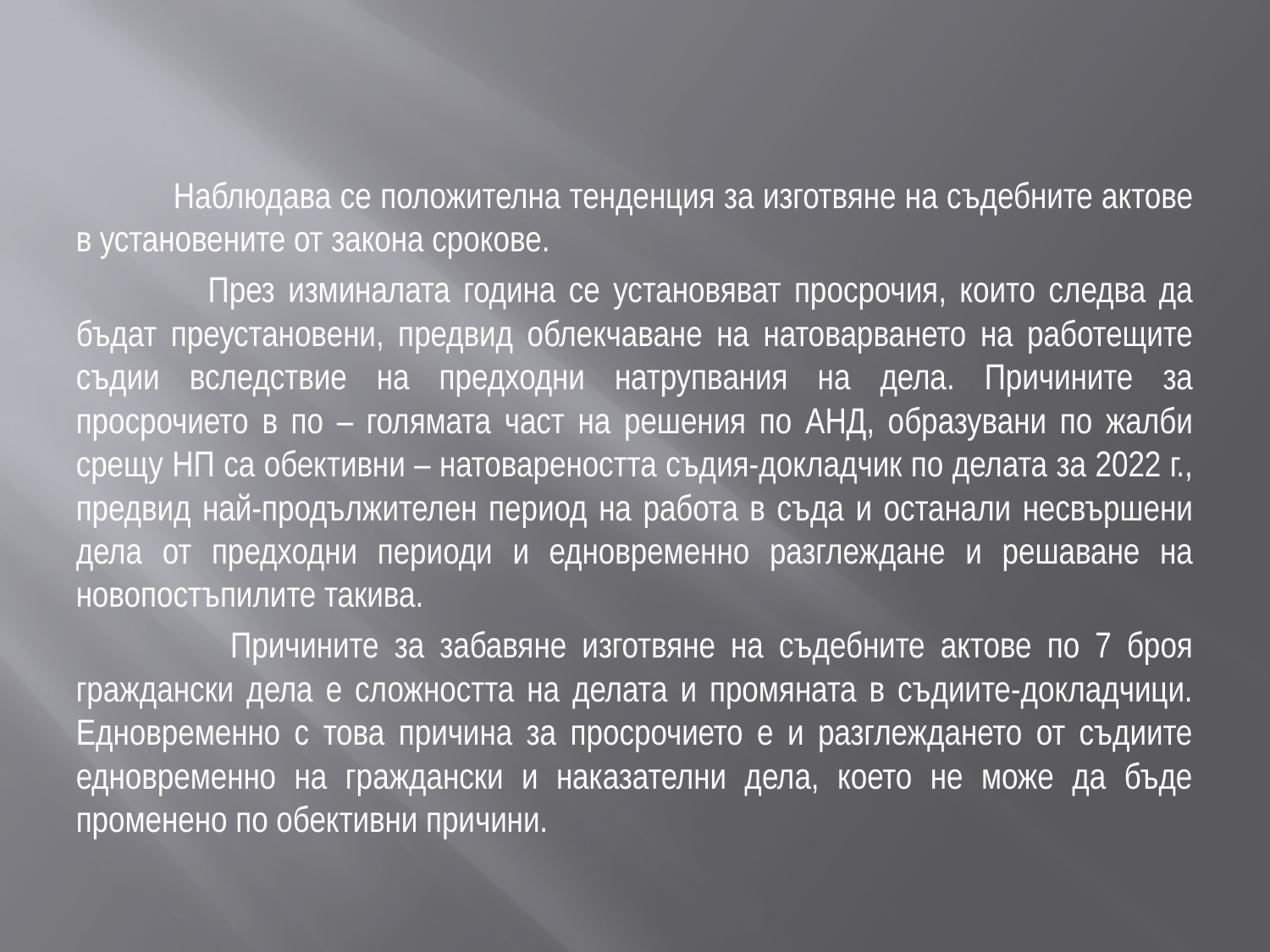

Наблюдава се положителна тенденция за изготвяне на съдебните актове в установените от закона срокове.
          През изминалата година се установяват просрочия, които следва да бъдат преустановени, предвид облекчаване на натоварването на работещите съдии вследствие на предходни натрупвания на дела. Причините за просрочието в по – голямата част на решения по АНД, образувани по жалби срещу НП са обективни – натовареността съдия-докладчик по делата за 2022 г., предвид най-продължителен период на работа в съда и останали несвършени дела от предходни периоди и едновременно разглеждане и решаване на новопостъпилите такива.
          Причините за забавяне изготвяне на съдебните актове по 7 броя граждански дела е сложността на делата и промяната в съдиите-докладчици. Едновременно с това причина за просрочието е и разглеждането от съдиите едновременно на граждански и наказателни дела, което не може да бъде променено по обективни причини.